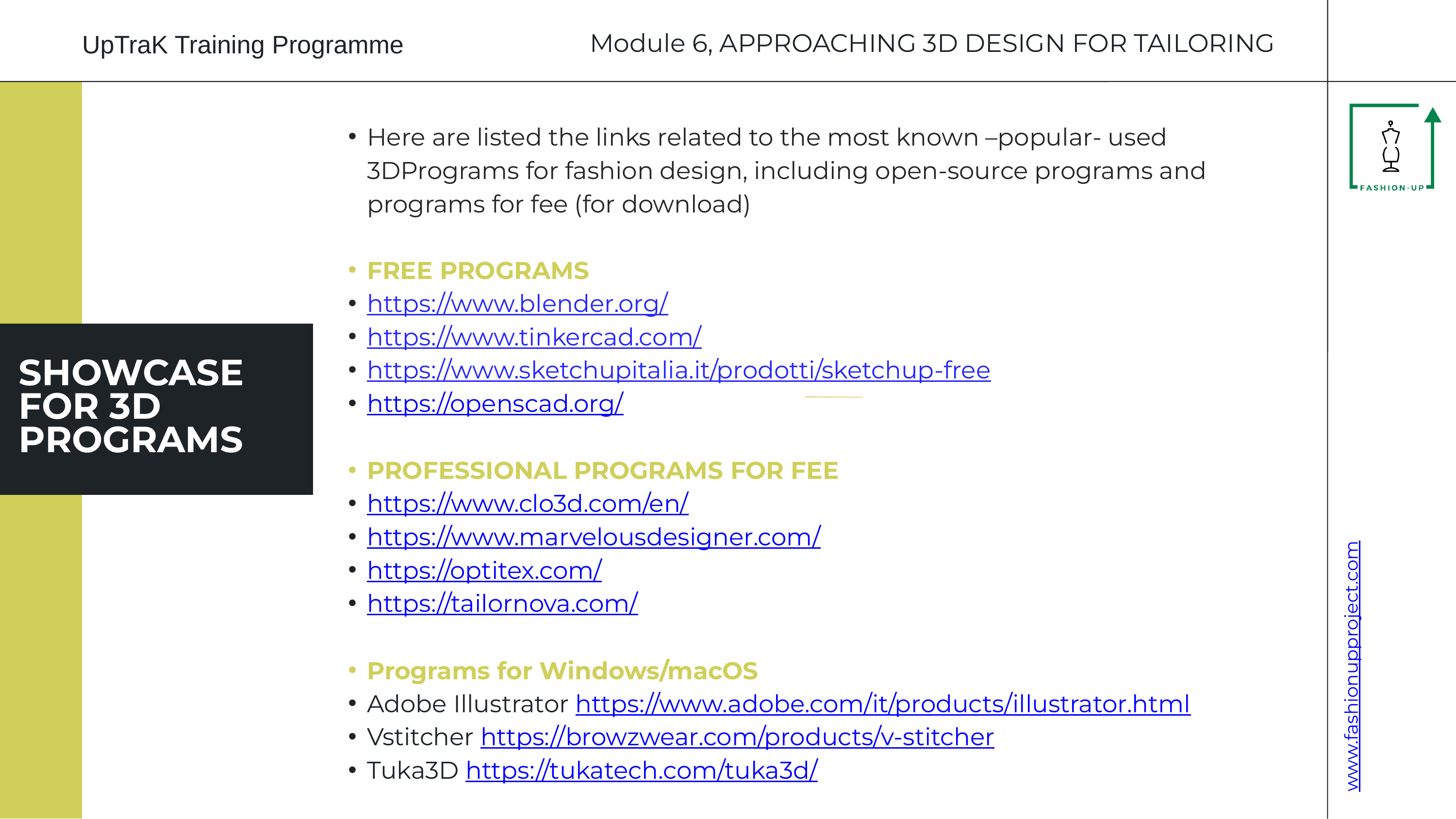

Module 6, APPROACHING 3D DESIGN FOR TAILORING
UpTraK Training Programme

Here are listed the links related to the most known –popular- used 3DPrograms for fashion design, including open-source programs and programs for fee (for download)

FREE PROGRAMS
https://www.blender.org/
https://www.tinkercad.com/
https://www.sketchupitalia.it/prodotti/sketchup-free
https://openscad.org/

PROFESSIONAL PROGRAMS FOR FEE
https://www.clo3d.com/en/
https://www.marvelousdesigner.com/
https://optitex.com/
https://tailornova.com/

Programs for Windows/macOS
Adobe Illustrator https://www.adobe.com/it/products/illustrator.html
Vstitcher https://browzwear.com/products/v-stitcher
Tuka3D https://tukatech.com/tuka3d/

SHOWCASE FOR 3D PROGRAMS

www.fashionupproject.com